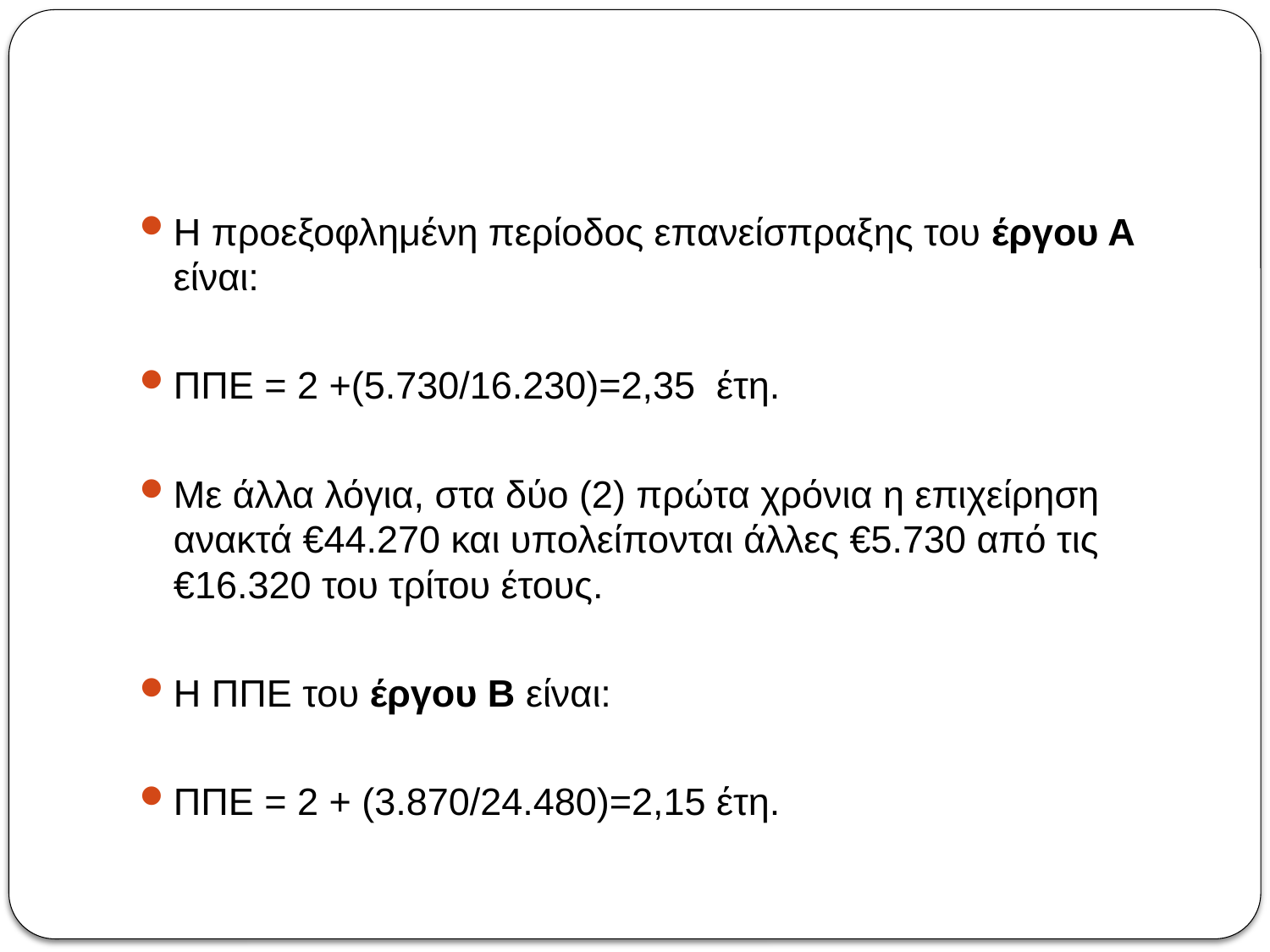

#
Η προεξοφλημένη περίοδος επανείσπραξης του έργου Α είναι:

ΠΠΕ = 2 +(5.730/16.230)=2,35  έτη.

Με άλλα λόγια, στα δύο (2) πρώτα χρόνια η επιχείρηση ανακτά €44.270 και υπολείπονται άλλες €5.730 από τις €16.320 του τρίτου έτους.

Η ΠΠΕ του έργου Β είναι:

ΠΠΕ = 2 + (3.870/24.480)=2,15 έτη.